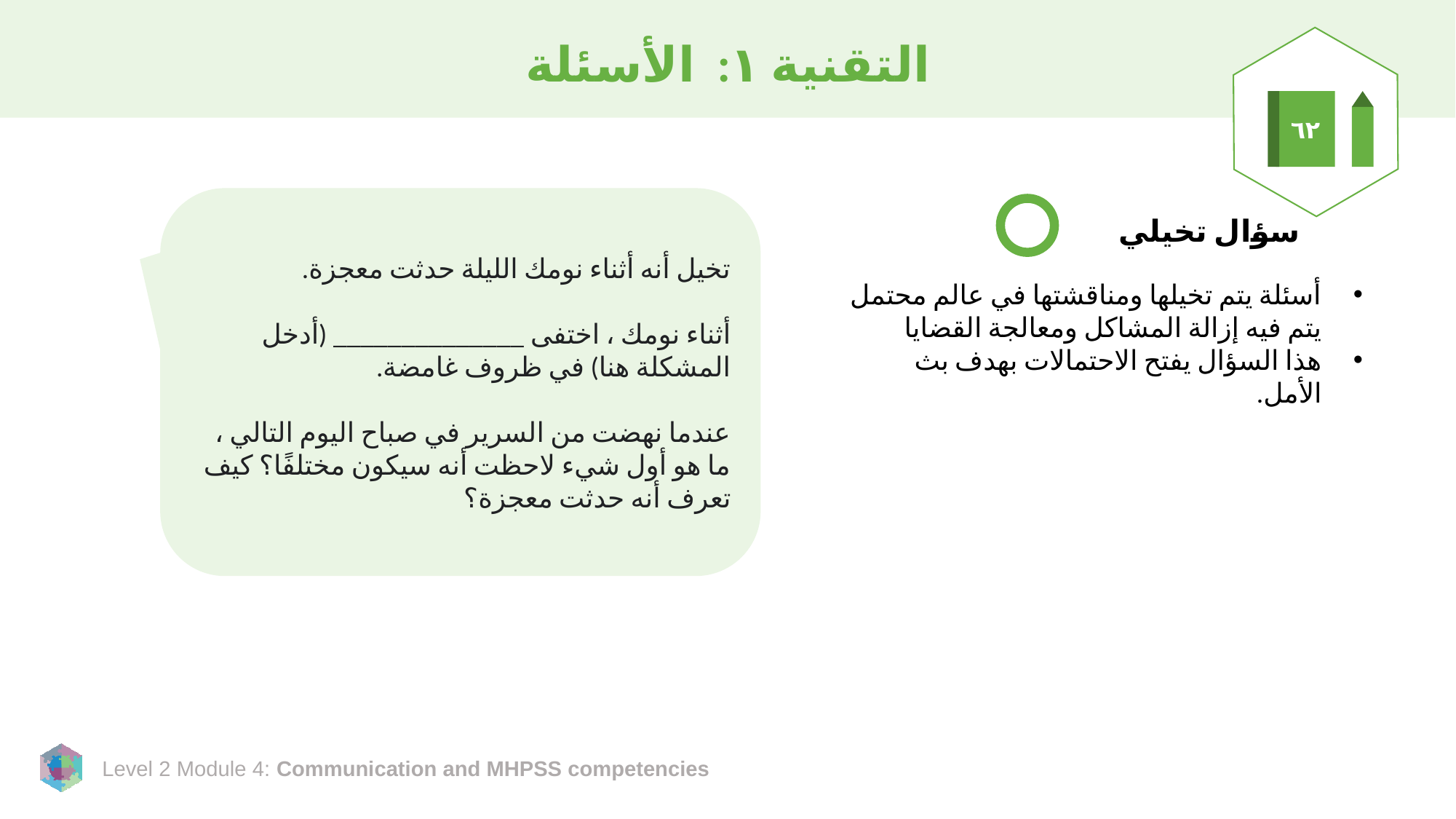

# التقنية ١:  الأسئلة

٦٢

تخيل أنه أثناء نومك الليلة حدثت معجزة.

أثناء نومك ، اختفى ______________ (أدخل المشكلة هنا) في ظروف غامضة.

عندما نهضت من السرير في صباح اليوم التالي ، ما هو أول شيء لاحظت أنه سيكون مختلفًا؟ كيف تعرف أنه حدثت معجزة؟

سؤال تخيلي
أسئلة يتم تخيلها ومناقشتها في عالم محتمل يتم فيه إزالة المشاكل ومعالجة القضايا
هذا السؤال يفتح الاحتمالات بهدف بث الأمل.